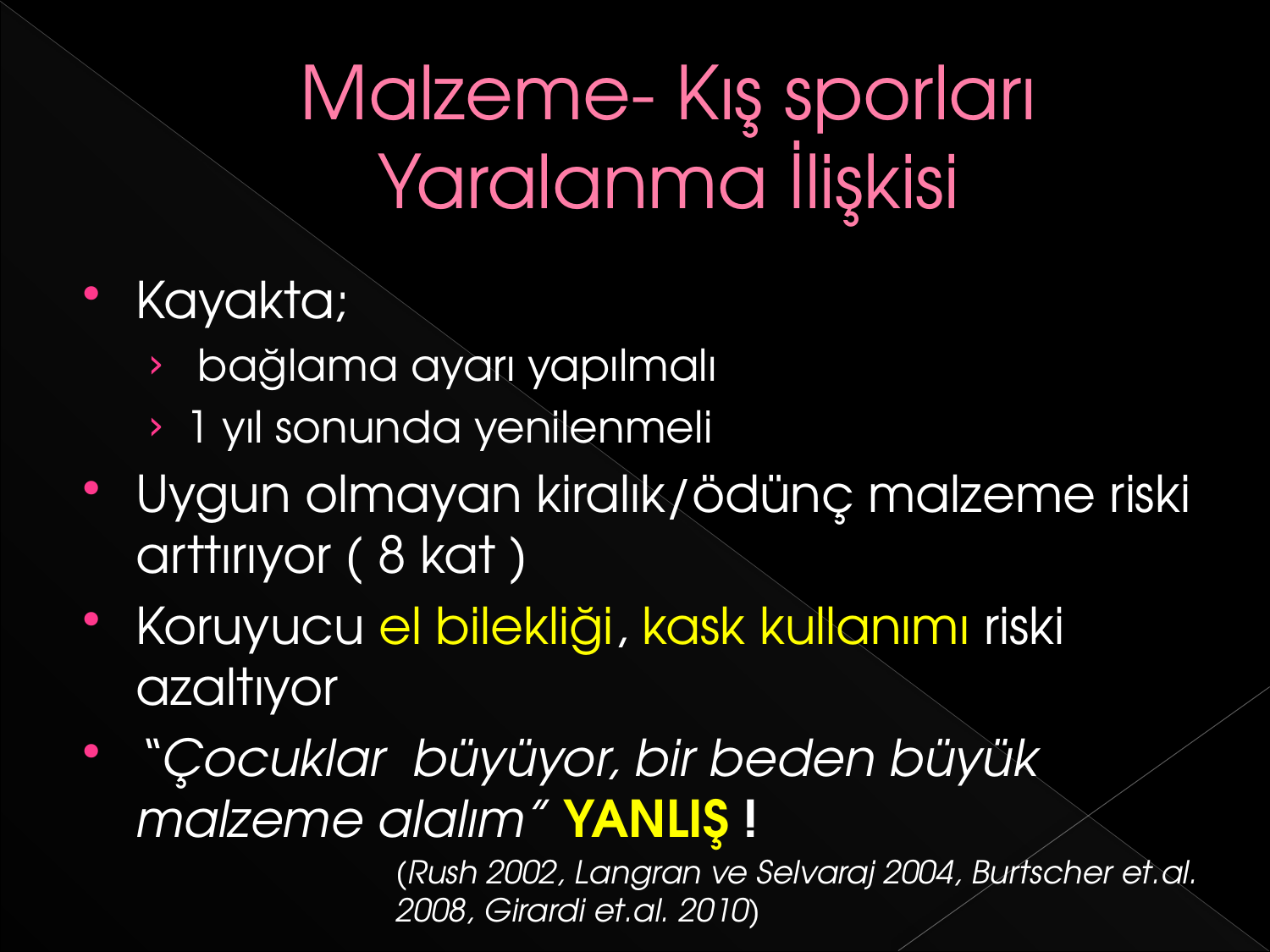

# Malzeme- Kış sporları Yaralanma İlişkisi
Kayakta;
 bağlama ayarı yapılmalı
1 yıl sonunda yenilenmeli
Uygun olmayan kiralık/ödünç malzeme riski arttırıyor ( 8 kat )
Koruyucu el bilekliği, kask kullanımı riski azaltıyor
“Çocuklar  büyüyor, bir beden büyük malzeme alalım” YANLIŞ !

(Rush 2002, Langran ve Selvaraj 2004, Burtscher et.al. 2008, Girardi et.al. 2010)